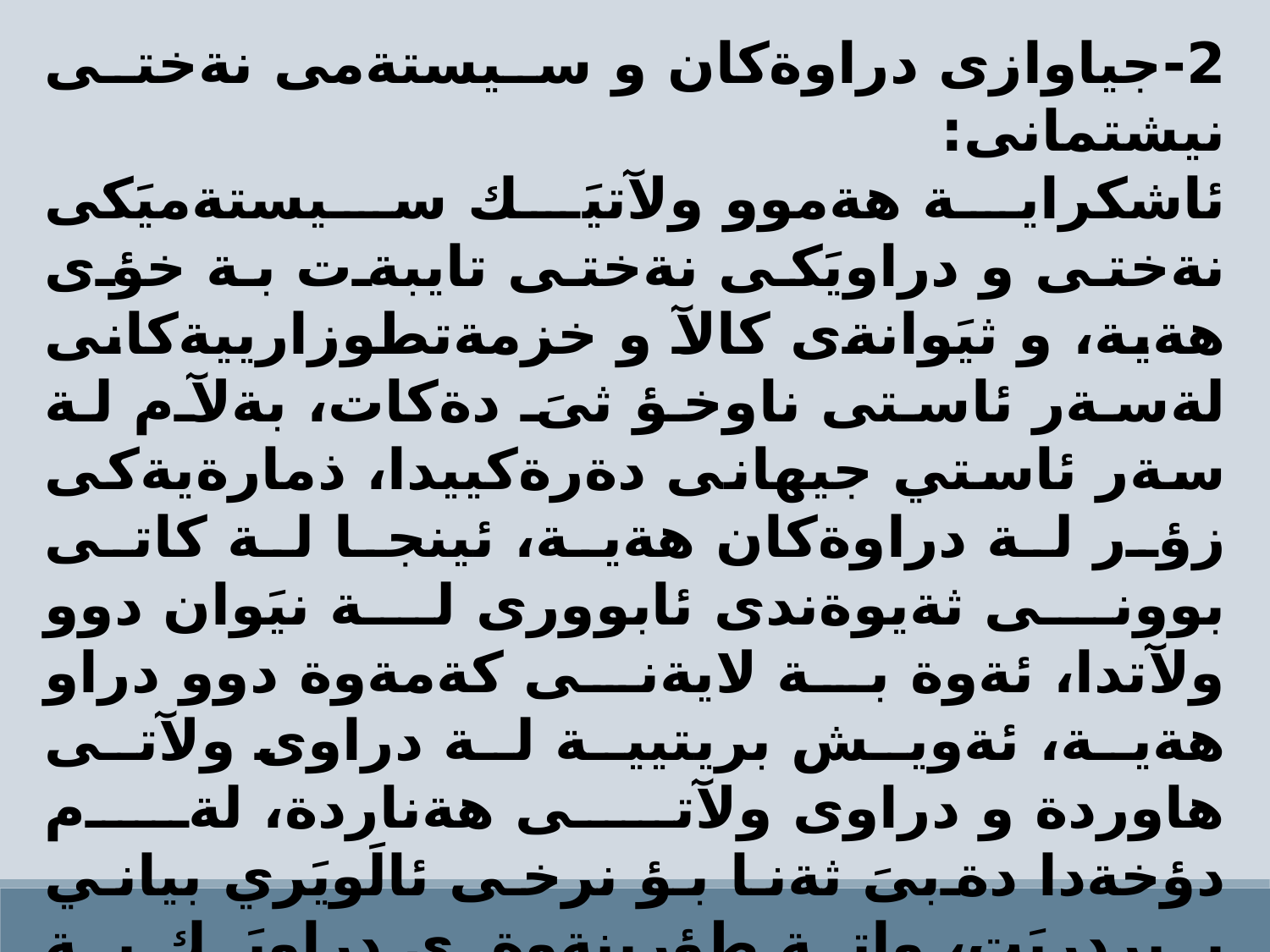

2-جياوازى دراوةكان و سيستةمى نةختى نيشتمانى:
ئاشكراية هةموو ولآتيَك سيستةميَكى نةختى و دراويَكى نةختى تايبةت بة خؤى هةية، و ثيَوانةى كالآ و خزمةتطوزارييةكانى لةسةر ئاستى ناوخؤ ثىَ دةكات، بةلآم لة سةر ئاستي جيهانى دةرةكييدا، ذمارةيةكى زؤر لة دراوةكان هةية، ئينجا لة كاتى بوونى ثةيوةندى ئابوورى لة نيَوان دوو ولآتدا، ئةوة بة لايةنى كةمةوة دوو دراو هةية، ئةويش بريتيية لة دراوى ولآتى هاوردة و دراوى ولآتى هةناردة، لةم دؤخةدا دةبىَ ثةنا بؤ نرخى ئالَويَري بياني ببردريَت، واتة طؤرِينةوةى دراويَك بة دراويَكى ديكة. ئينجا بةهؤى ئةوةى هةر ولآتيَك سياسةتيَكى نةختى تايبةت بةخؤى هةية، ئةوة ئةطةرى طؤرِانكارى لة نرخى ئالَويَري بياني دةكريَت، بؤية رِووبةرِووى مةترسى دةبنةوة.